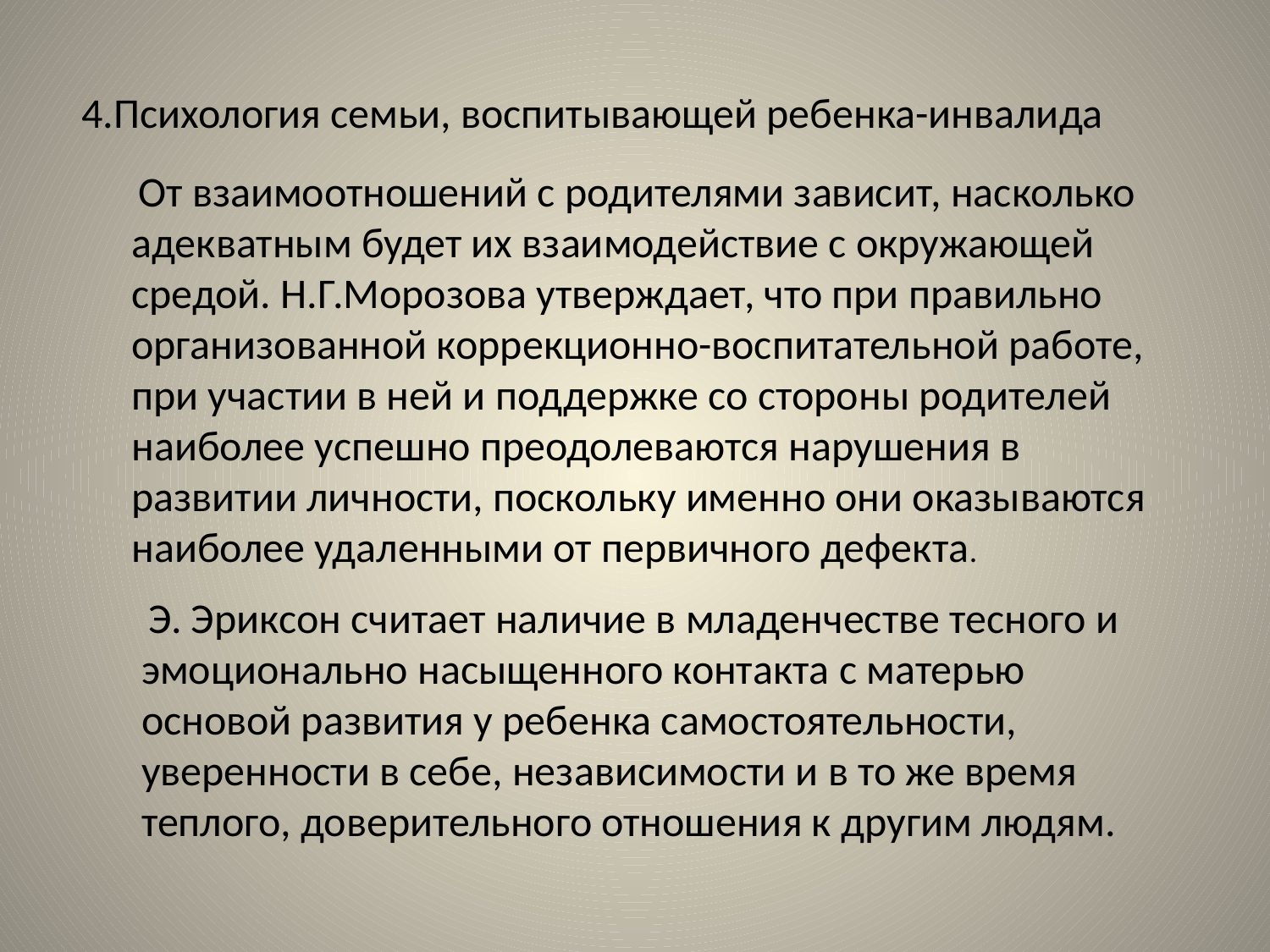

4.Психология семьи, воспитывающей ребенка-инвалида
 От взаимоотношений с родителями зависит, насколько адекватным будет их взаимодействие с окружающей средой. Н.Г.Морозова утверждает, что при правильно организованной коррекционно-воспитательной работе, при участии в ней и поддержке со стороны родителей наиболее успешно преодолеваются нарушения в развитии личности, поскольку именно они оказываются наиболее удаленными от первичного дефекта.
 Э. Эриксон считает наличие в младенчестве тесного и эмоционально насыщенного контакта с матерью основой развития у ребенка самостоятельности, уверенности в себе, независимости и в то же время теплого, доверительного отношения к другим людям.